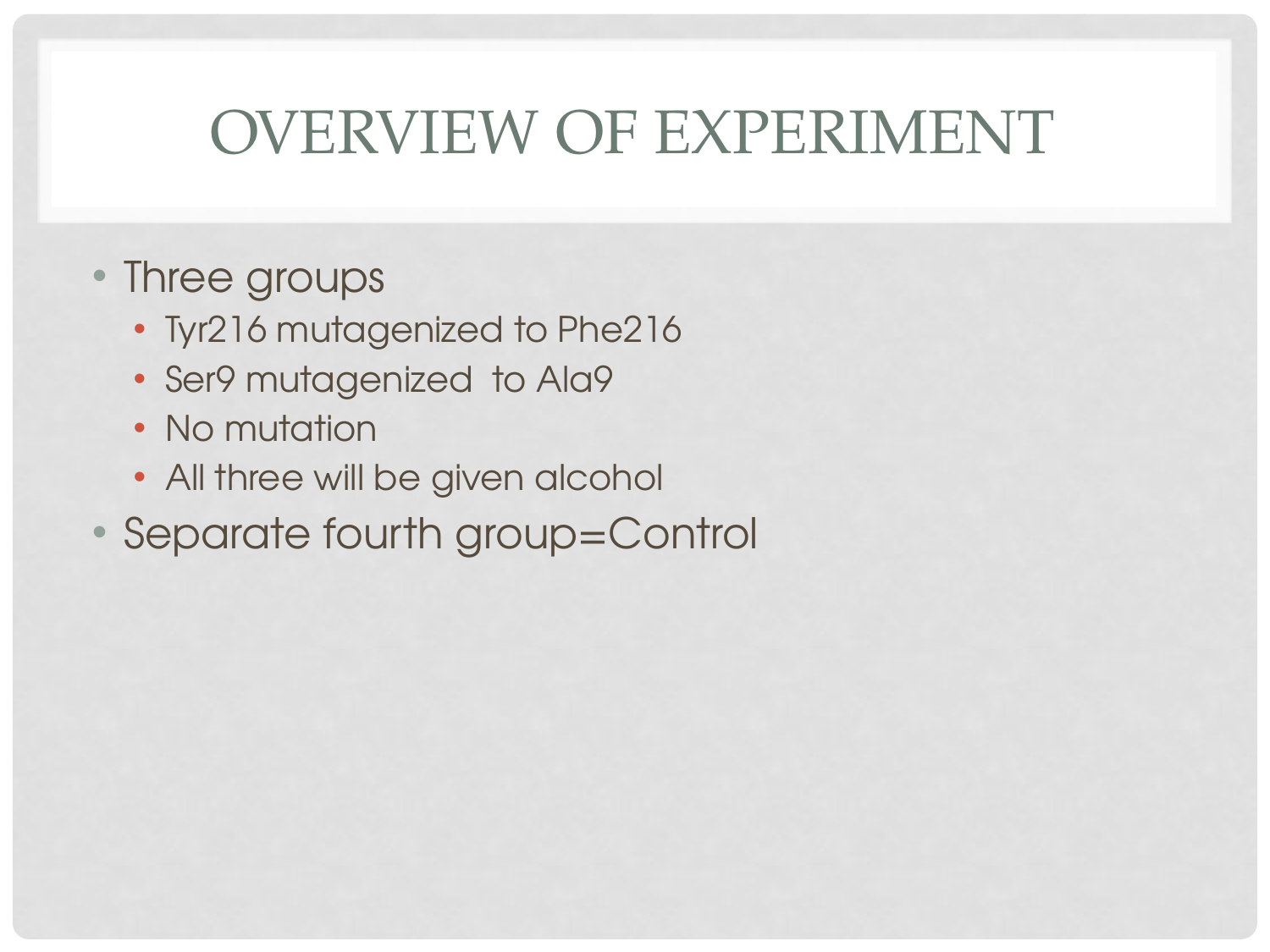

# Overview of experiment
Three groups
Tyr216 mutagenized to Phe216
Ser9 mutagenized  to Ala9
No mutation
All three will be given alcohol
Separate fourth group=Control